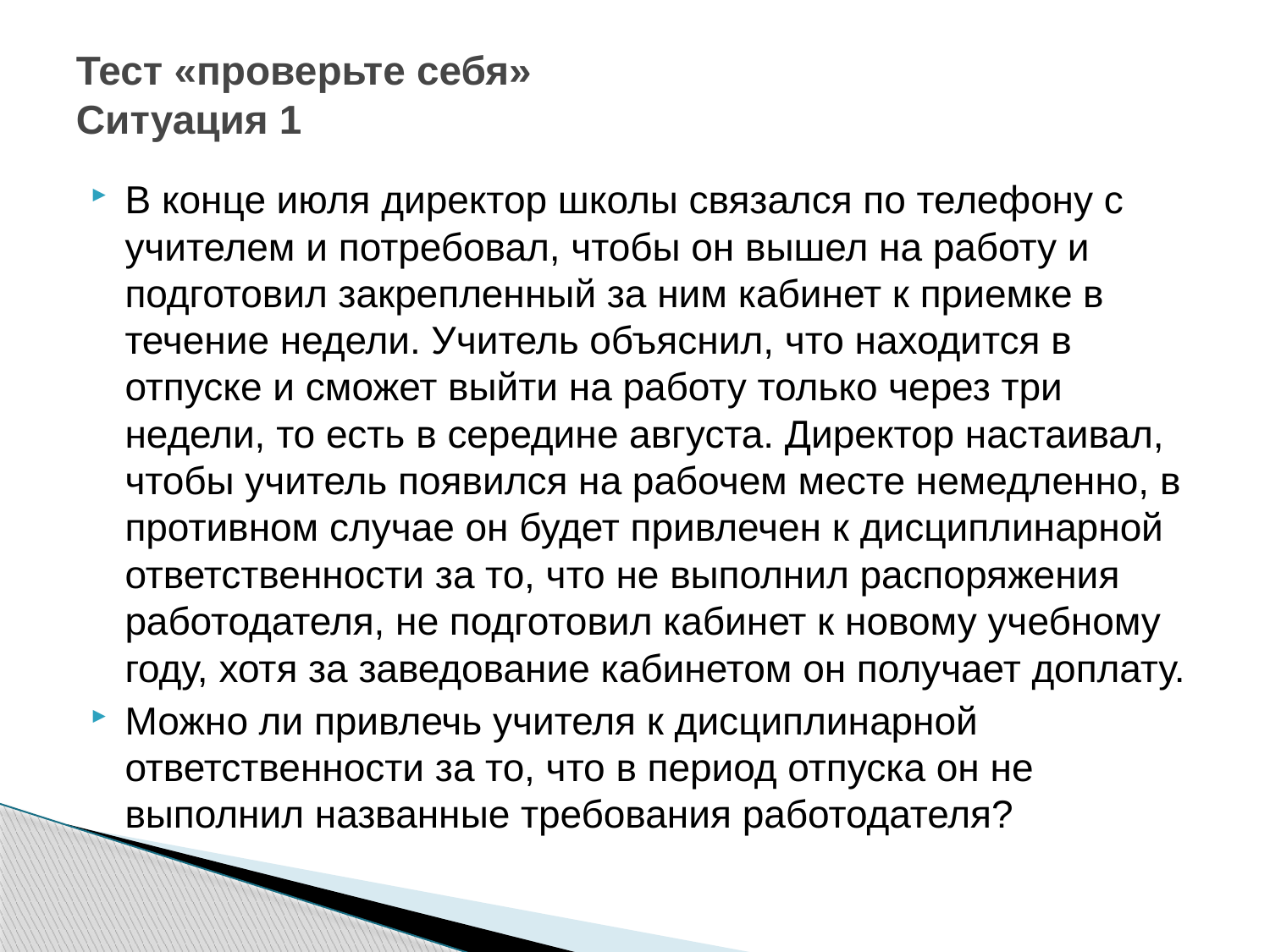

# Тест «проверьте себя» Ситуация 1
В конце июля директор школы связался по телефону с учителем и потребовал, чтобы он вышел на работу и подготовил закрепленный за ним кабинет к приемке в течение недели. Учитель объяснил, что находится в отпуске и сможет выйти на работу только через три недели, то есть в середине августа. Директор настаивал, чтобы учитель появился на рабочем месте немедленно, в противном случае он будет привлечен к дисциплинарной ответственности за то, что не выполнил распоряжения работодателя, не подготовил кабинет к новому учебному году, хотя за заведование кабинетом он получает доплату.
Можно ли привлечь учителя к дисциплинарной ответственности за то, что в период отпуска он не выполнил названные требования работодателя?